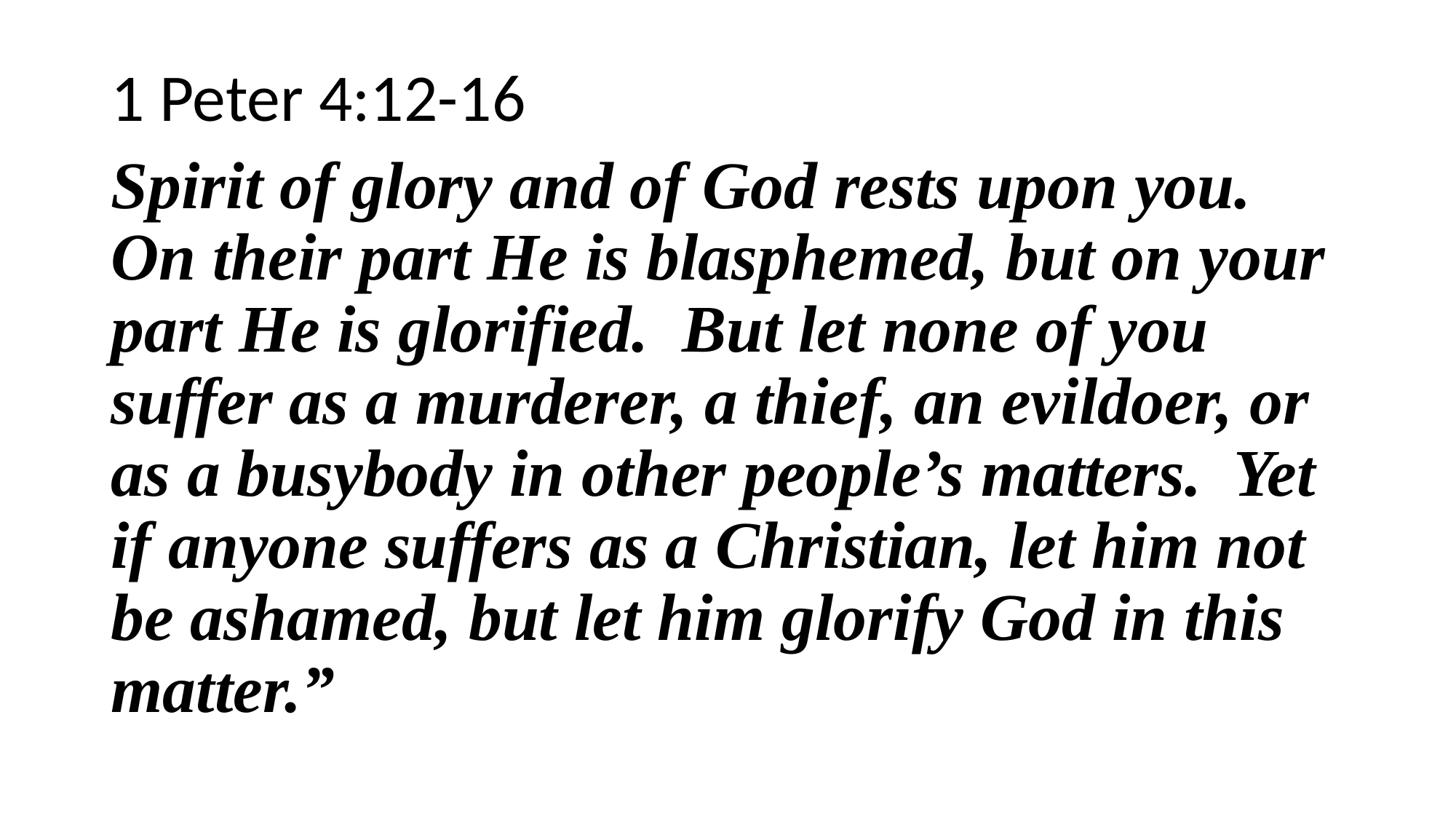

1 Peter 4:12-16
Spirit of glory and of God rests upon you.  On their part He is blasphemed, but on your part He is glorified.  But let none of you suffer as a murderer, a thief, an evildoer, or as a busybody in other people’s matters.  Yet if anyone suffers as a Christian, let him not be ashamed, but let him glorify God in this matter.”